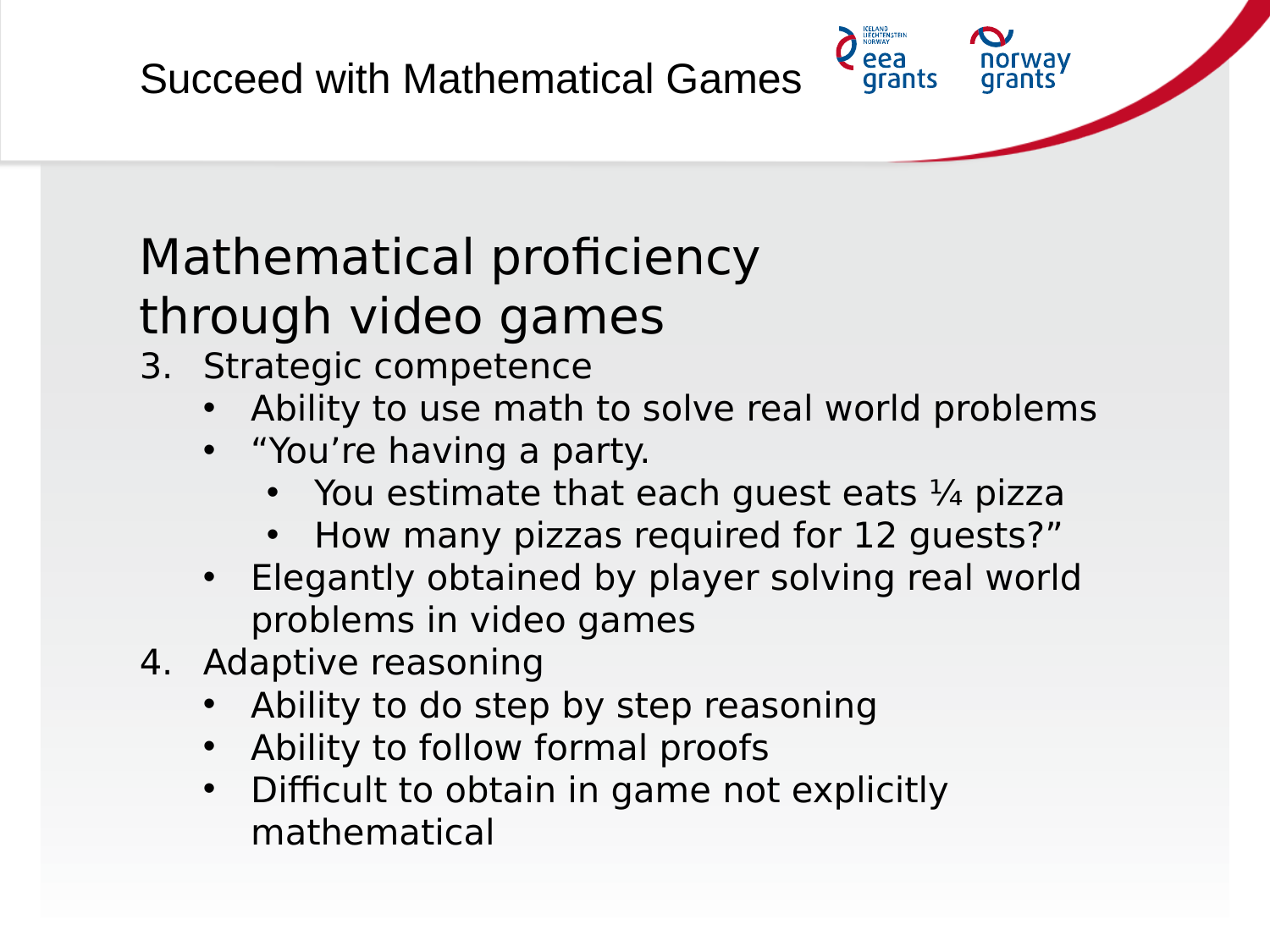

Succeed with Mathematical Games
Mathematical proficiency
through video games
Strategic competence
Ability to use math to solve real world problems
“You’re having a party.
You estimate that each guest eats ¼ pizza
How many pizzas required for 12 guests?”
Elegantly obtained by player solving real world problems in video games
Adaptive reasoning
Ability to do step by step reasoning
Ability to follow formal proofs
Difficult to obtain in game not explicitly mathematical